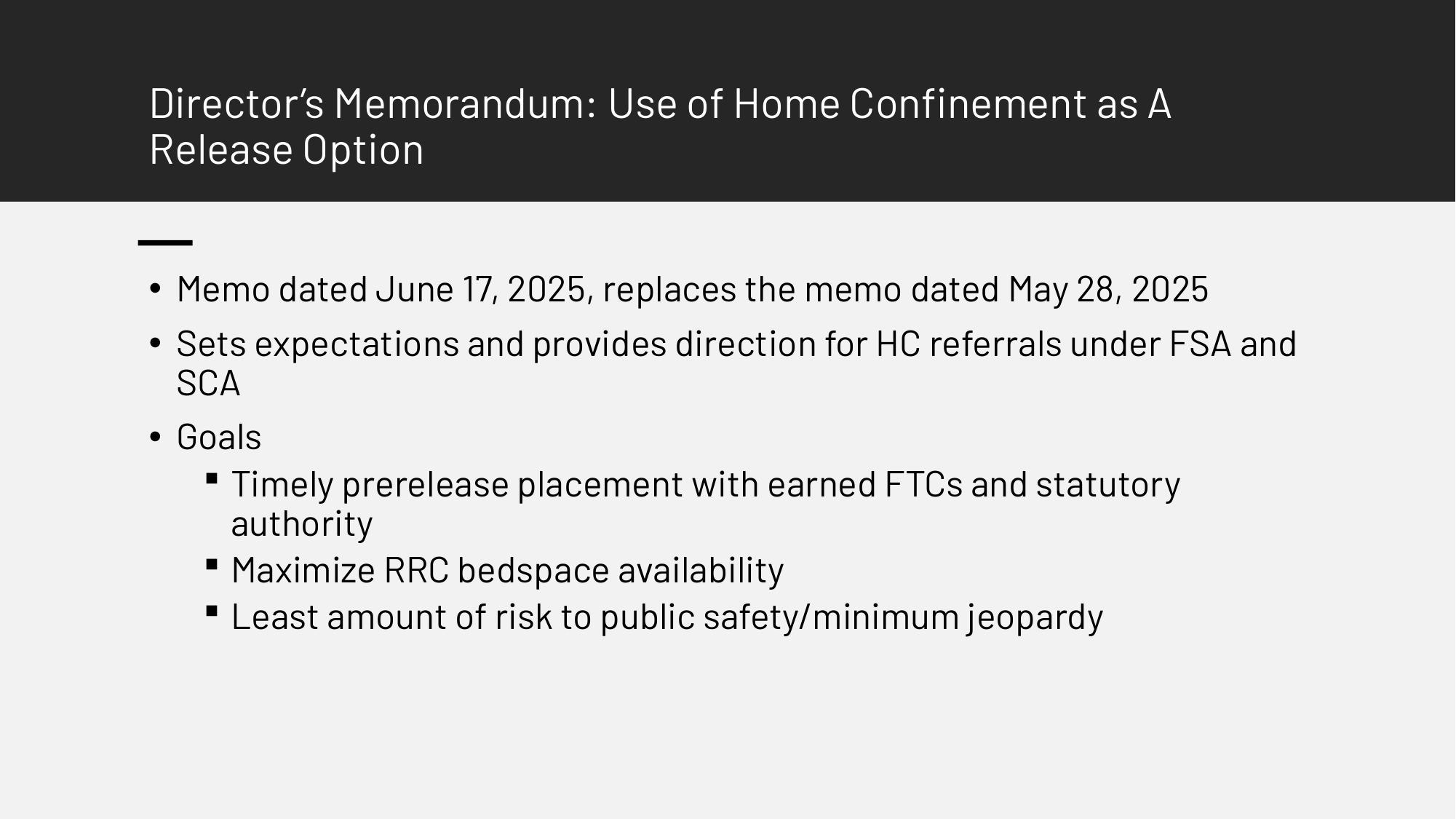

# Director’s Memorandum: Use of Home Confinement as A Release Option

Memo dated June 17, 2025, replaces the memo dated May 28, 2025
Sets expectations and provides direction for HC referrals under FSA and SCA
Goals
Timely prerelease placement with earned FTCs and statutory authority
Maximize RRC bedspace availability
Least amount of risk to public safety/minimum jeopardy